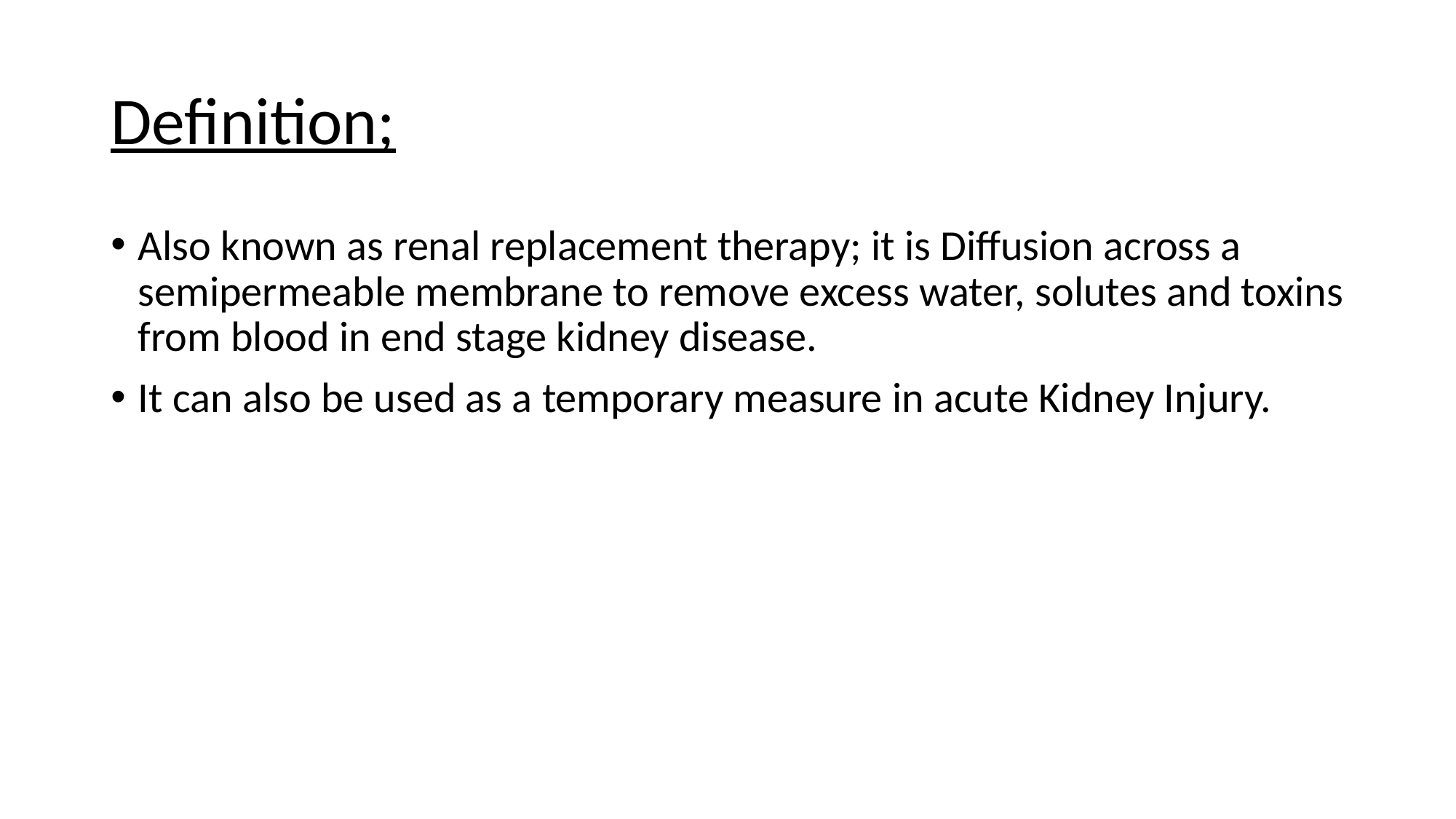

# Definition;
Also known as renal replacement therapy; it is Diffusion across a semipermeable membrane to remove excess water, solutes and toxins from blood in end stage kidney disease.
It can also be used as a temporary measure in acute Kidney Injury.